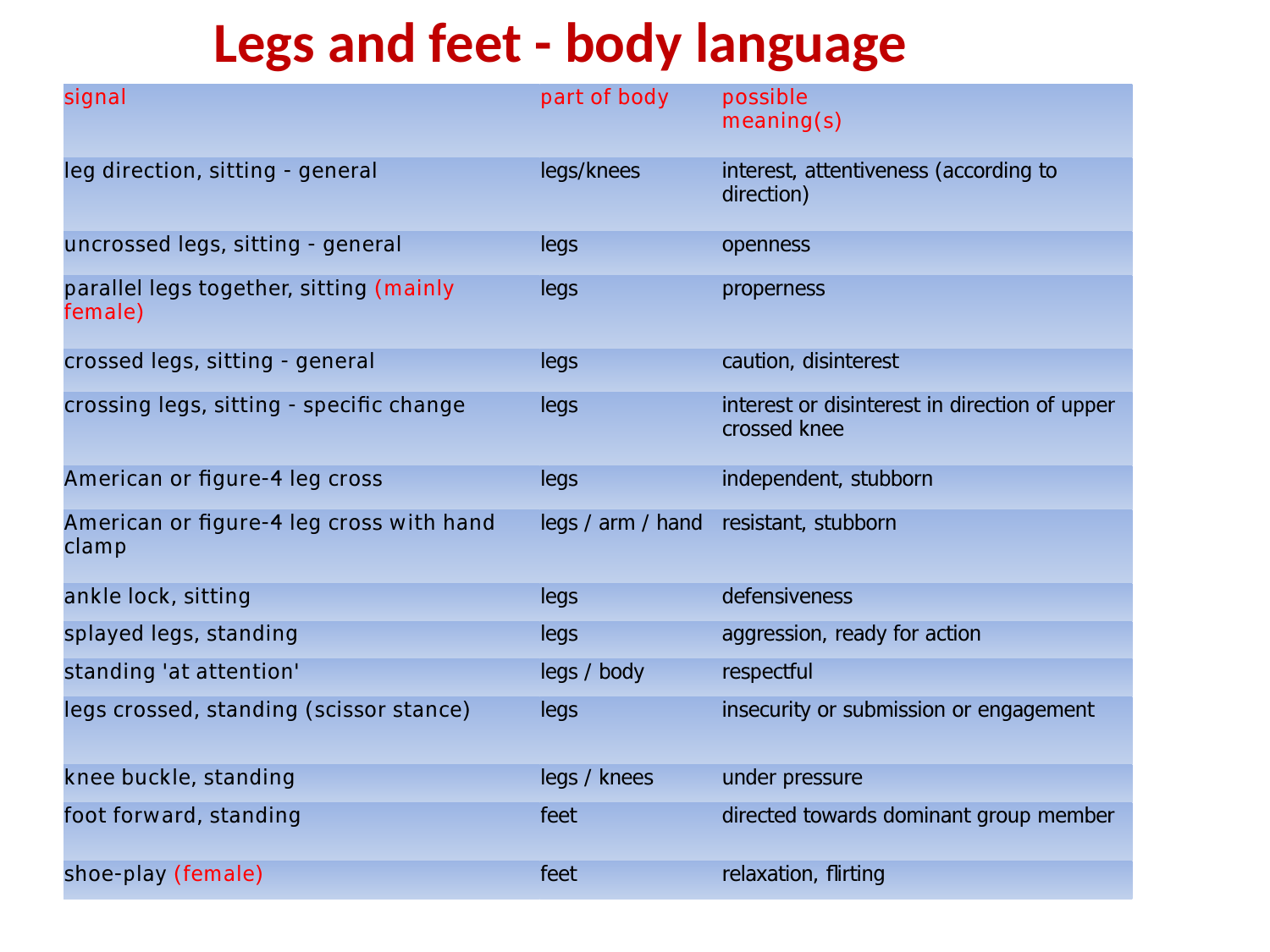

Legs and feet - body language
| signal | part of body | possible meaning(s) |
| --- | --- | --- |
| leg direction, sitting - general | legs/knees | interest, attentiveness (according to direction) |
| uncrossed legs, sitting - general | legs | openness |
| parallel legs together, sitting (mainly female) | legs | properness |
| crossed legs, sitting - general | legs | caution, disinterest |
| crossing legs, sitting - specific change | legs | interest or disinterest in direction of upper crossed knee |
| American or figure-4 leg cross | legs | independent, stubborn |
| American or figure-4 leg cross with hand clamp | legs / arm / hand | resistant, stubborn |
| ankle lock, sitting | legs | defensiveness |
| splayed legs, standing | legs | aggression, ready for action |
| standing 'at attention' | legs / body | respectful |
| legs crossed, standing (scissor stance) | legs | insecurity or submission or engagement |
| knee buckle, standing | legs / knees | under pressure |
| foot forward, standing | feet | directed towards dominant group member |
| shoe-play (female) | feet | relaxation, flirting |